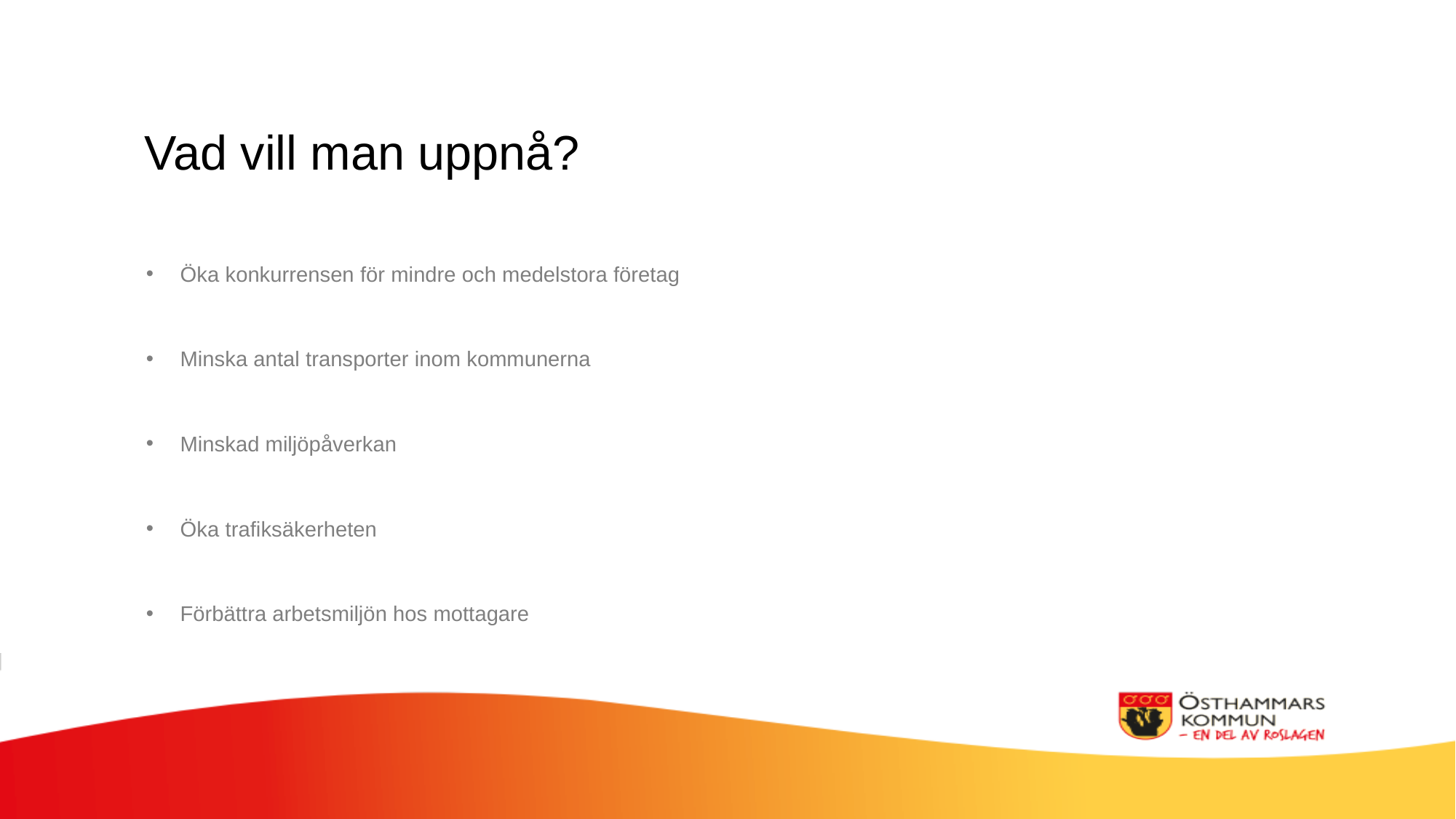

Vad vill man uppnå?
Öka konkurrensen för mindre och medelstora företag

Minska antal transporter inom kommunerna

Minskad miljöpåverkan

Öka trafiksäkerheten

Förbättra arbetsmiljön hos mottagare